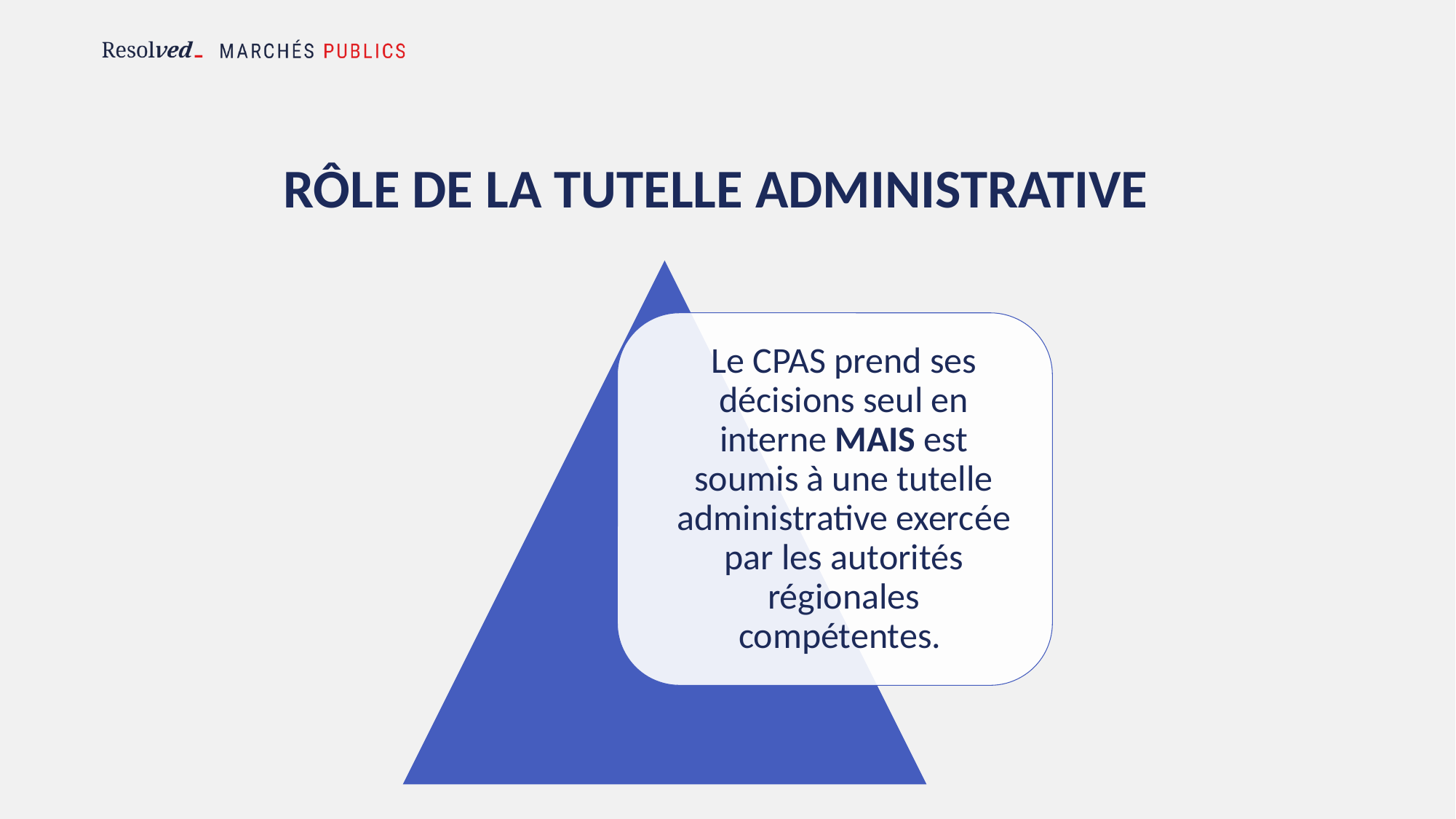

# Rôle de la tutelle administrative
Le CPAS prend ses décisions seul en interne MAIS est soumis à une tutelle administrative exercée par les autorités régionales compétentes.